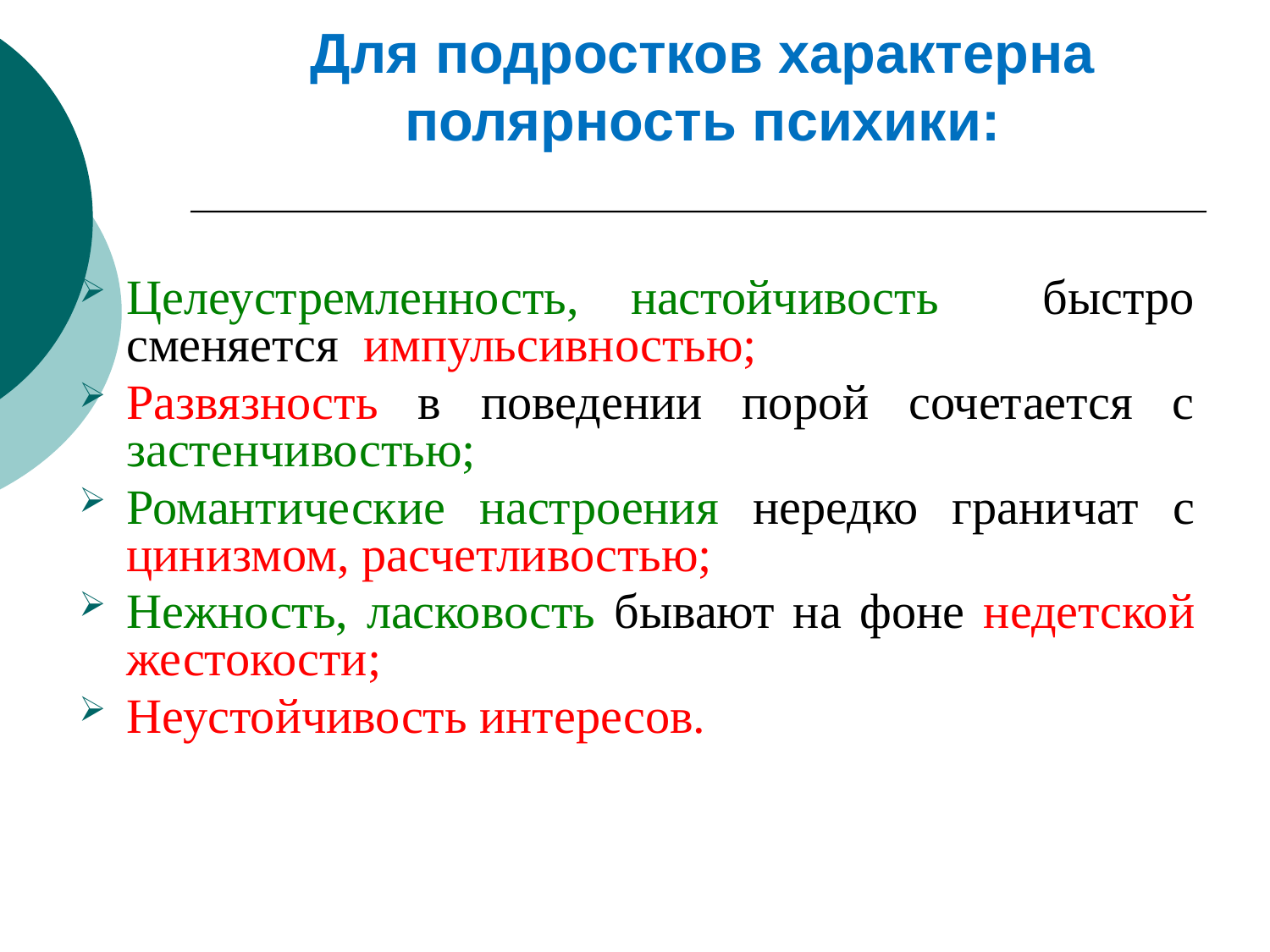

# Для подростков характерна полярность психики:

Целеустремленность, настойчивость  быстро сменяется  импульсивностью;
Развязность в поведении порой сочетается с застенчивостью;
Романтические настроения нередко граничат с цинизмом, расчетливостью;
Нежность, ласковость бывают на фоне недетской жестокости;
Неустойчивость интересов.